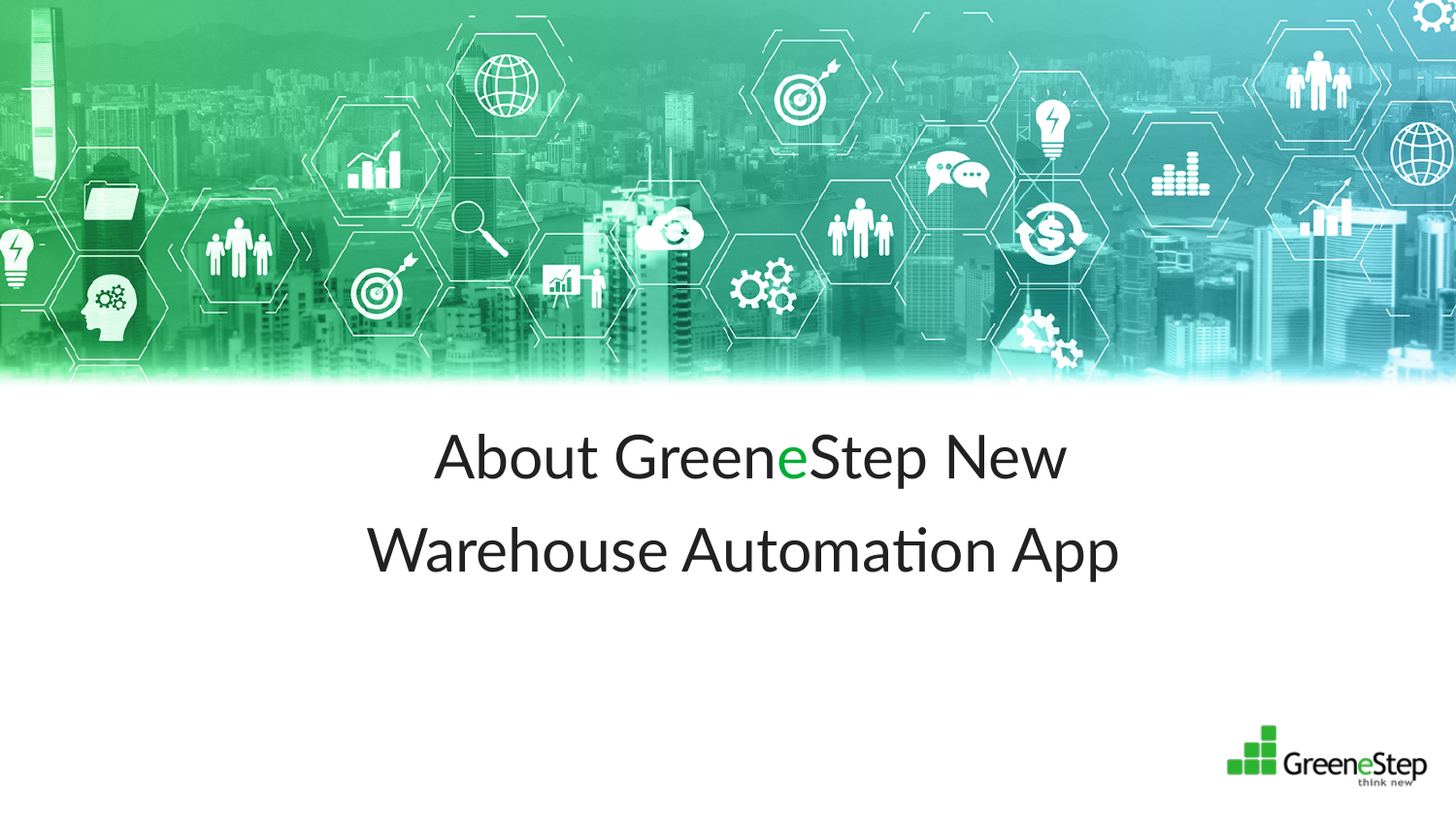

# About GreeneStep New
Warehouse Automation App